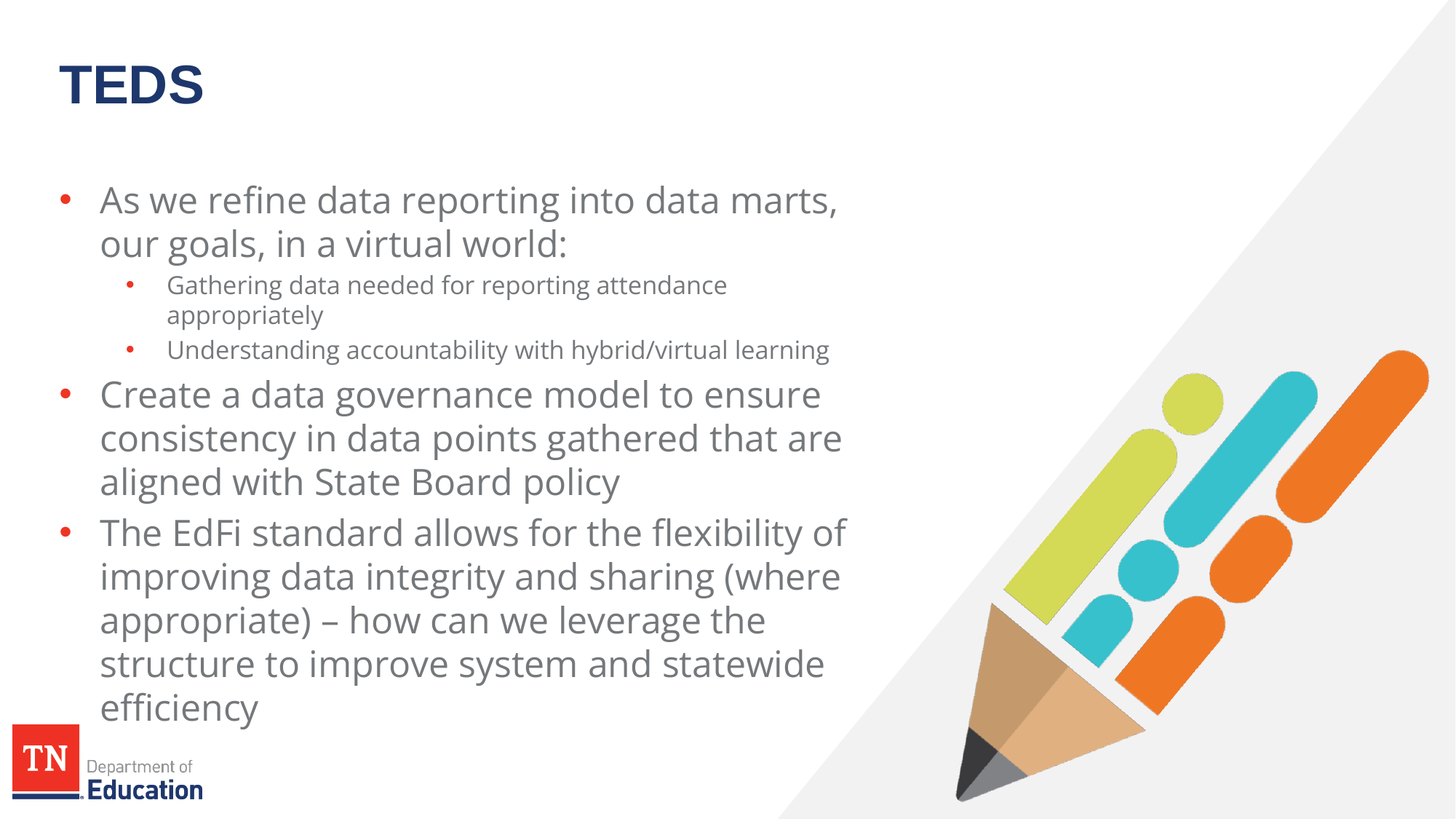

# TEDS
As we refine data reporting into data marts, our goals, in a virtual world:
Gathering data needed for reporting attendance appropriately
Understanding accountability with hybrid/virtual learning
Create a data governance model to ensure consistency in data points gathered that are aligned with State Board policy
The EdFi standard allows for the flexibility of improving data integrity and sharing (where appropriate) – how can we leverage the structure to improve system and statewide efficiency